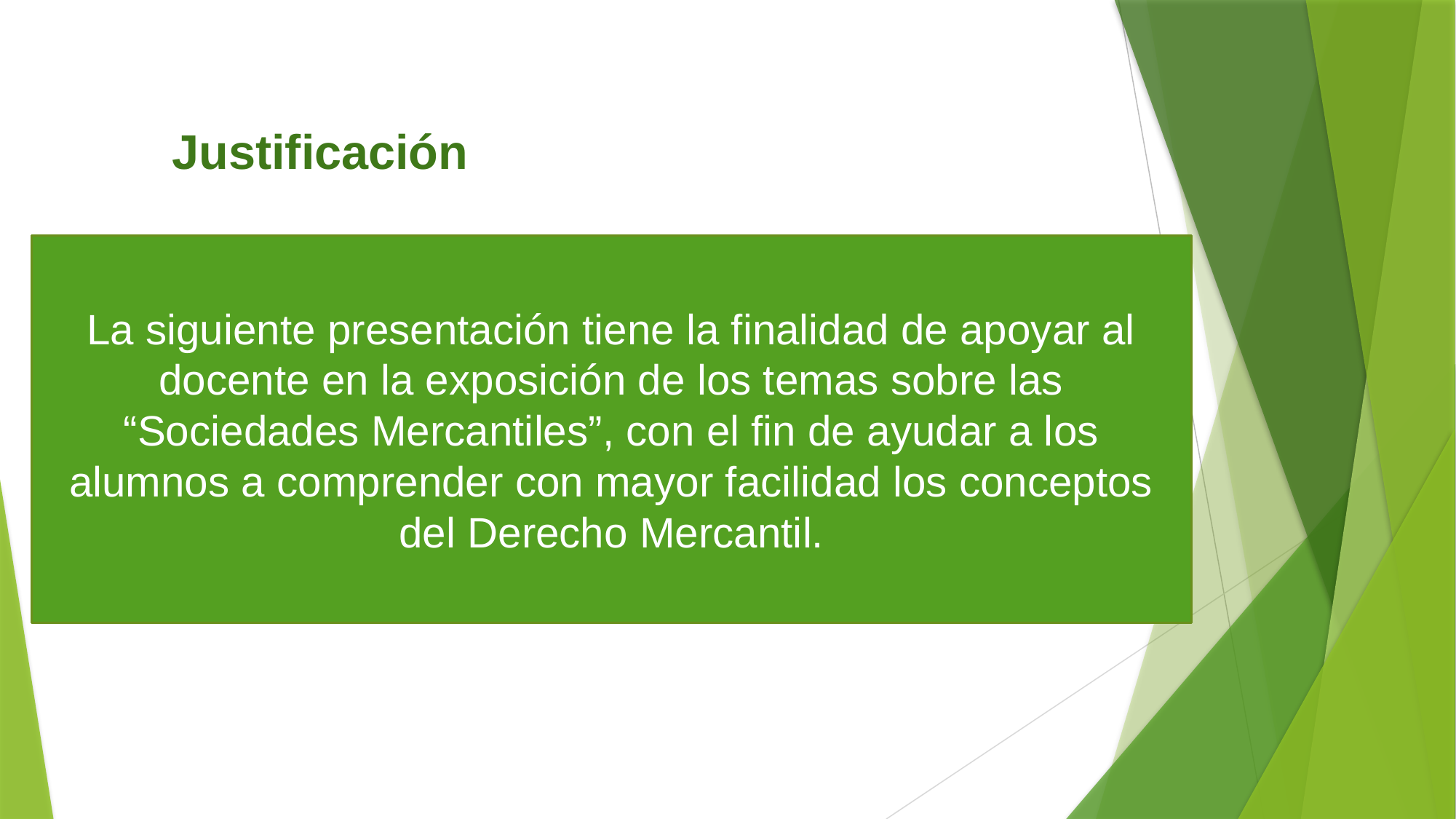

# Justificación
La siguiente presentación tiene la finalidad de apoyar al docente en la exposición de los temas sobre las “Sociedades Mercantiles”, con el fin de ayudar a los alumnos a comprender con mayor facilidad los conceptos del Derecho Mercantil.